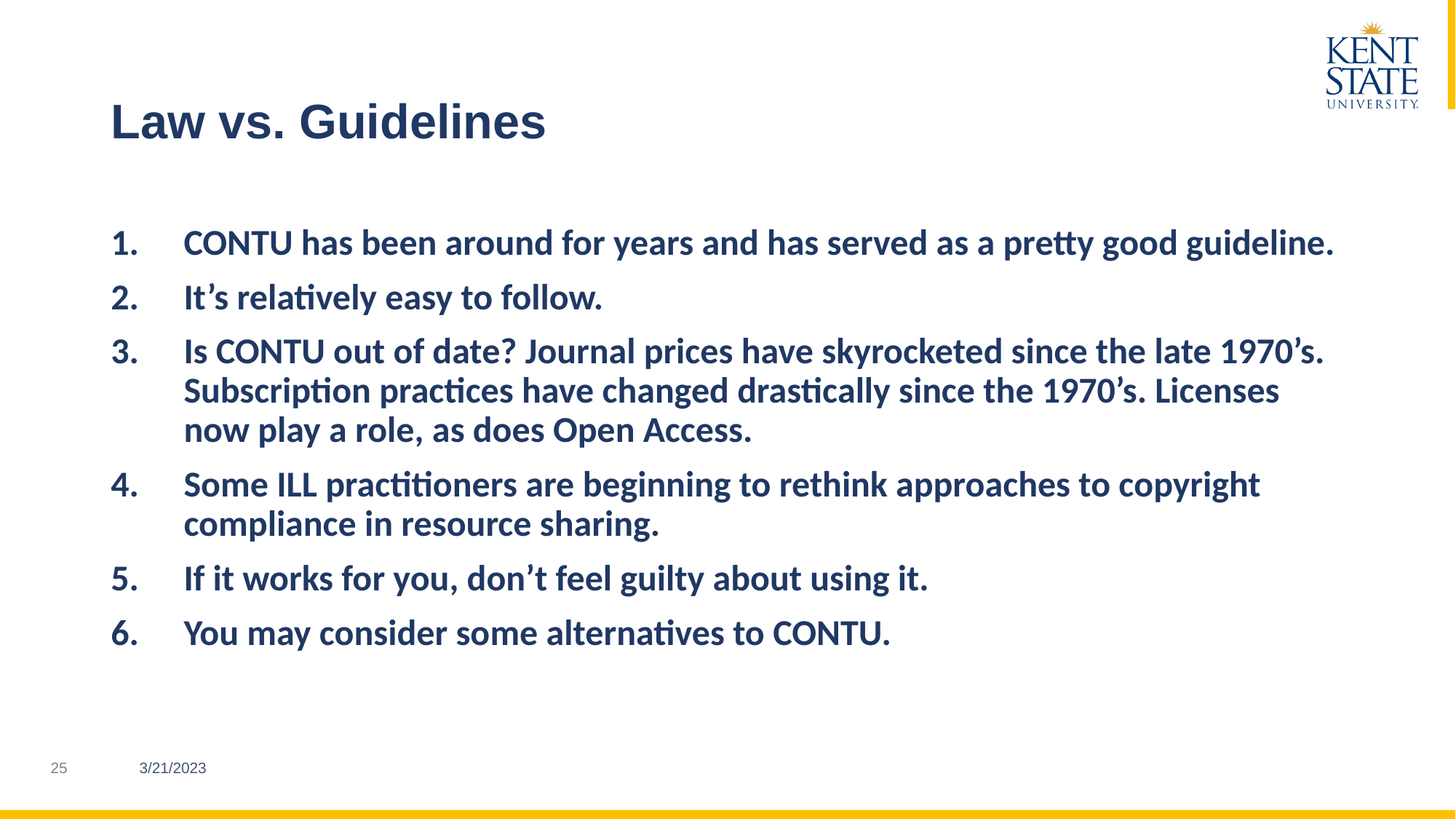

# Law vs. Guidelines
CONTU has been around for years and has served as a pretty good guideline.
It’s relatively easy to follow.
Is CONTU out of date? Journal prices have skyrocketed since the late 1970’s. Subscription practices have changed drastically since the 1970’s. Licenses now play a role, as does Open Access.
Some ILL practitioners are beginning to rethink approaches to copyright compliance in resource sharing.
If it works for you, don’t feel guilty about using it.
You may consider some alternatives to CONTU.

3/21/2023